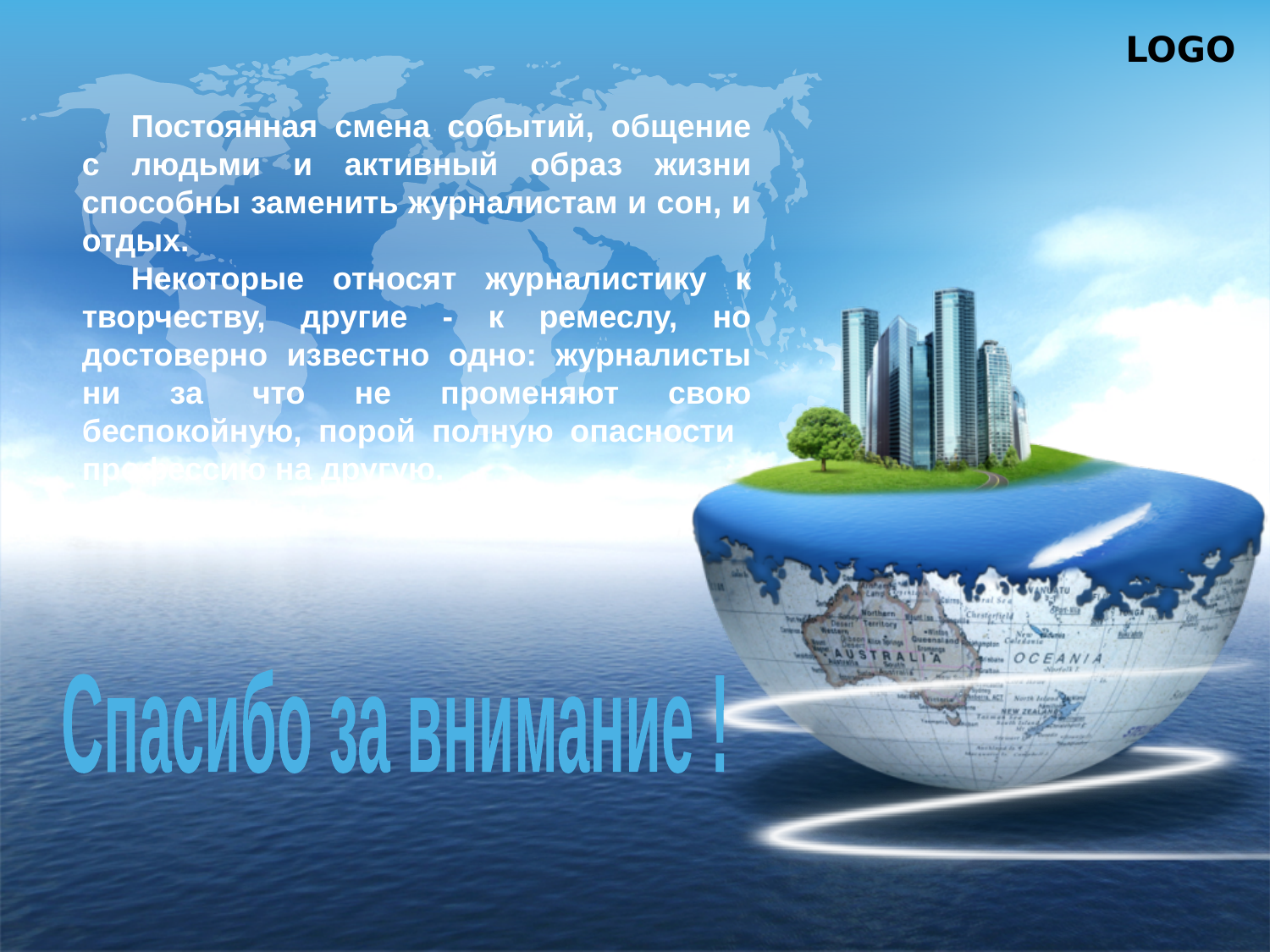

Постоянная смена событий, общение с людьми и активный образ жизни способны заменить журналистам и сон, и отдых.
Некоторые относят журналистику к творчеству, другие - к ремеслу, но достоверно известно одно: журналисты ни за что не променяют свою беспокойную, порой полную опасности  профессию на другую.
Спасибо за внимание !